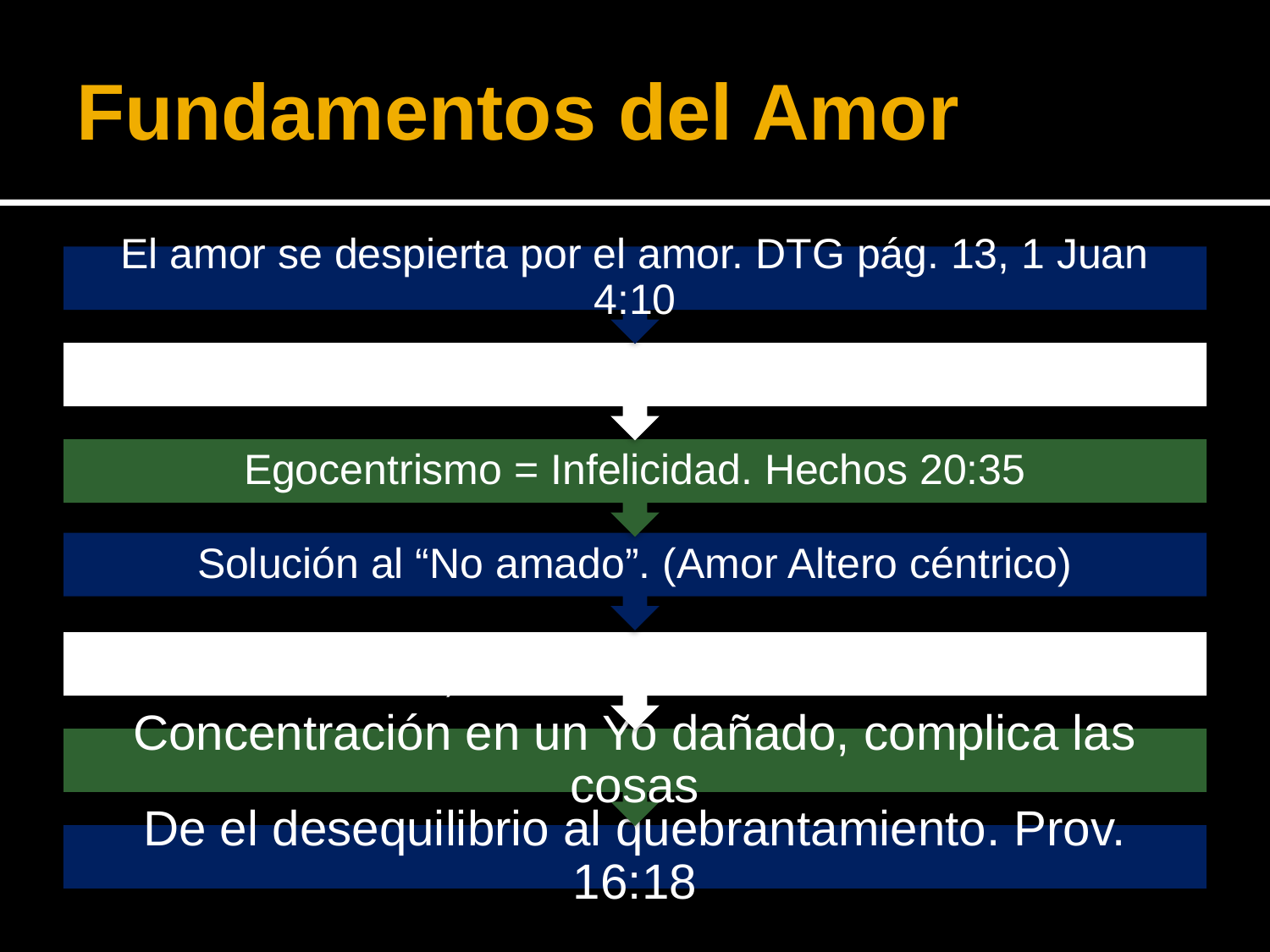

# Fundamentos del Amor
De el desequilibrio al quebrantamiento. Prov. 16:18
Concentración en un Yo dañado, complica las cosas
Justificación o Victimización (Amor propio, auto compasión, auto gratificación, auto satisfacción) FRUTOS DEL EGOISMO Gálatas 5:19-21
Solución al “No amado”. (Amor Altero céntrico)
Egocentrismo = Infelicidad. Hechos 20:35
Recibir amor (natural) Dar amor (antinatural)
El amor se despierta por el amor. DTG pág. 13, 1 Juan 4:10